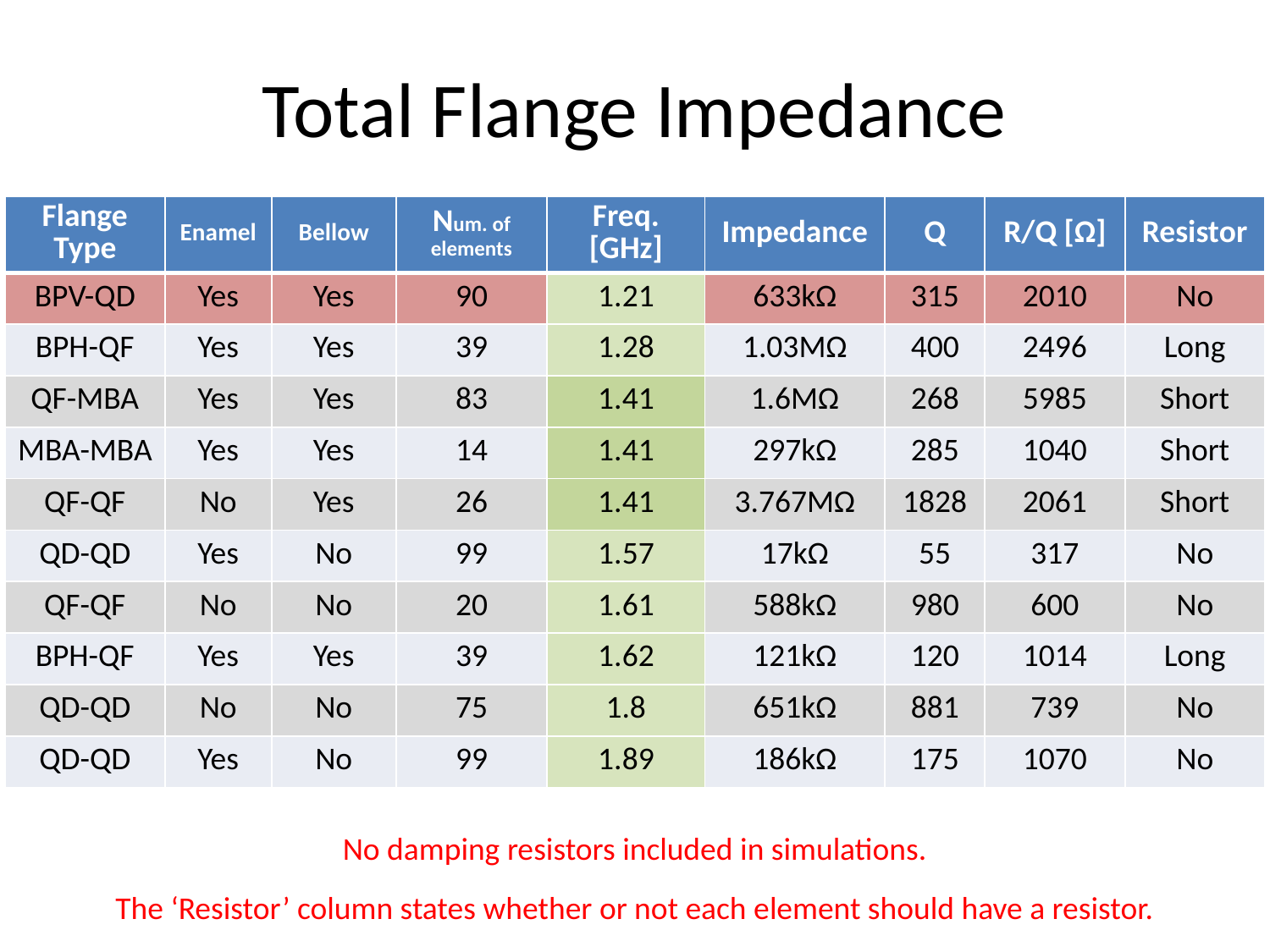

# Total Flange Impedance
| Flange Type | Enamel | Bellow | Num. of elements | Freq. [GHz] | Impedance | Q | R/Q [Ω] | Resistor |
| --- | --- | --- | --- | --- | --- | --- | --- | --- |
| BPV-QD | Yes | Yes | 90 | 1.21 | 633kΩ | 315 | 2010 | No |
| BPH-QF | Yes | Yes | 39 | 1.28 | 1.03MΩ | 400 | 2496 | Long |
| QF-MBA | Yes | Yes | 83 | 1.41 | 1.6MΩ | 268 | 5985 | Short |
| MBA-MBA | Yes | Yes | 14 | 1.41 | 297kΩ | 285 | 1040 | Short |
| QF-QF | No | Yes | 26 | 1.41 | 3.767MΩ | 1828 | 2061 | Short |
| QD-QD | Yes | No | 99 | 1.57 | 17kΩ | 55 | 317 | No |
| QF-QF | No | No | 20 | 1.61 | 588kΩ | 980 | 600 | No |
| BPH-QF | Yes | Yes | 39 | 1.62 | 121kΩ | 120 | 1014 | Long |
| QD-QD | No | No | 75 | 1.8 | 651kΩ | 881 | 739 | No |
| QD-QD | Yes | No | 99 | 1.89 | 186kΩ | 175 | 1070 | No |
No damping resistors included in simulations.

The ‘Resistor’ column states whether or not each element should have a resistor.